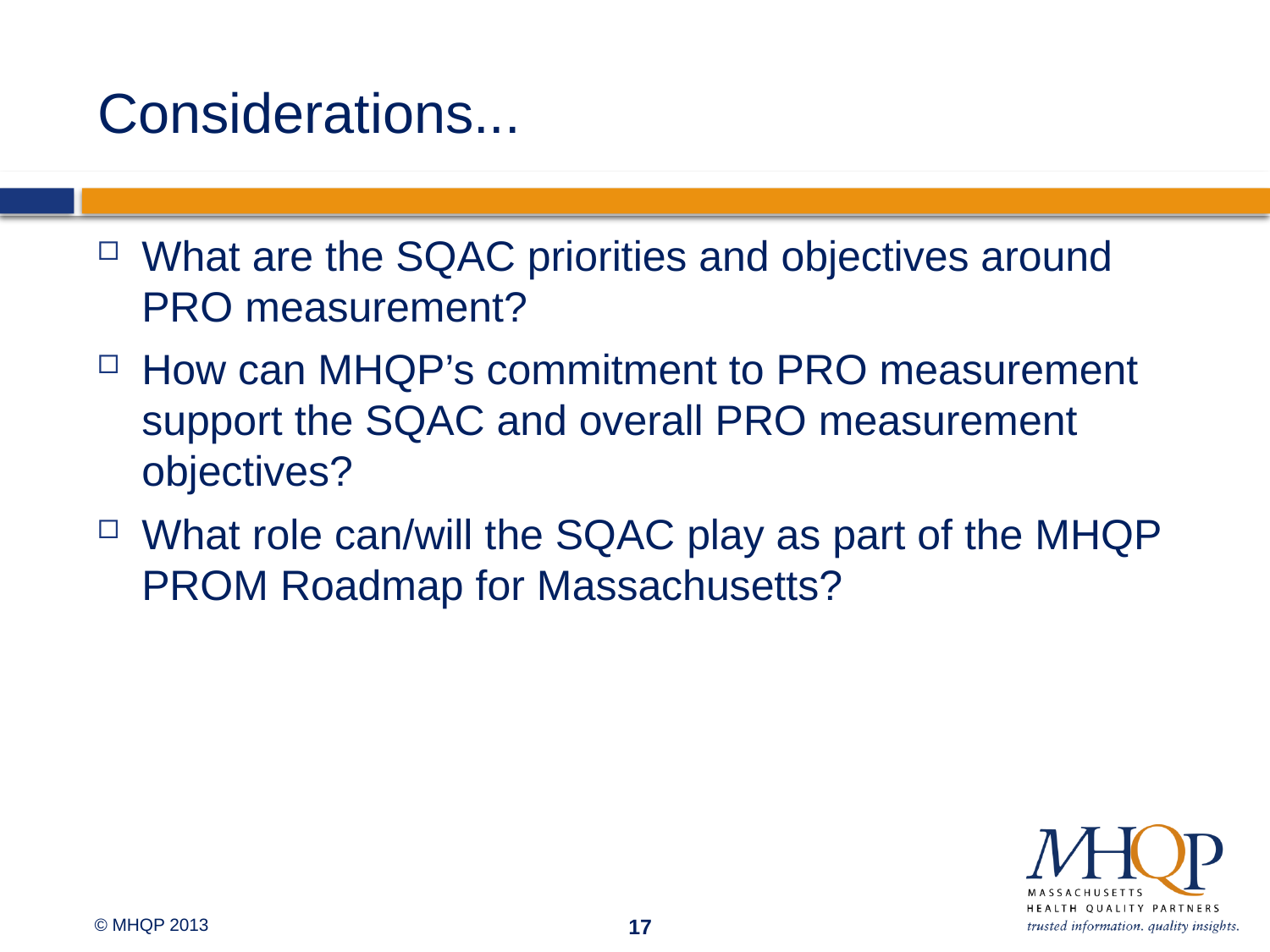

# Considerations...
What are the SQAC priorities and objectives around PRO measurement?
How can MHQP’s commitment to PRO measurement support the SQAC and overall PRO measurement objectives?
What role can/will the SQAC play as part of the MHQP PROM Roadmap for Massachusetts?

17